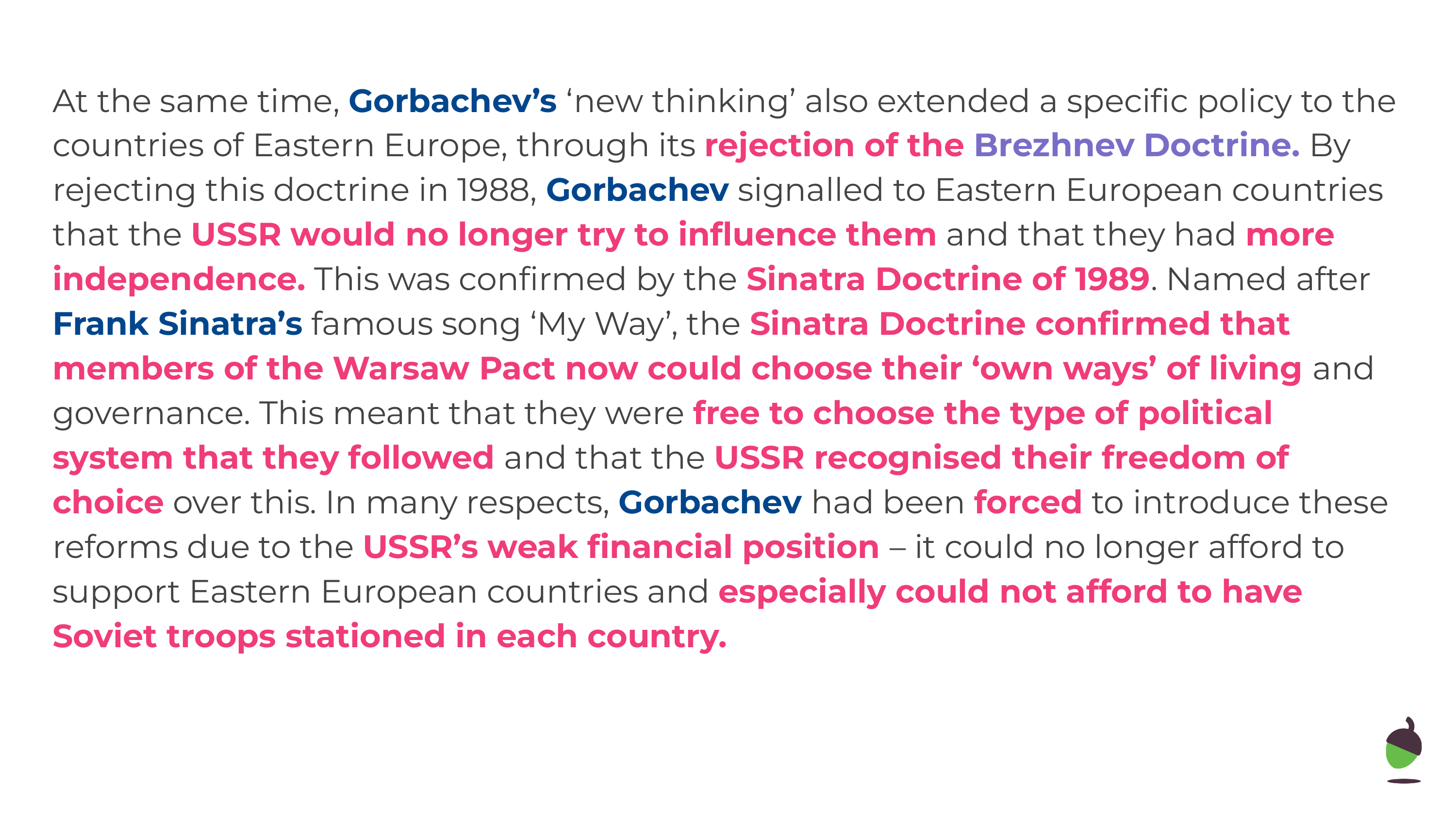

At the same time, Gorbachev’s ‘new thinking’ also extended a specific policy to the countries of Eastern Europe, through its rejection of the Brezhnev Doctrine. By rejecting this doctrine in 1988, Gorbachev signalled to Eastern European countries that the USSR would no longer try to influence them and that they had more independence. This was confirmed by the Sinatra Doctrine of 1989. Named after Frank Sinatra’s famous song ‘My Way’, the Sinatra Doctrine confirmed that members of the Warsaw Pact now could choose their ‘own ways’ of living and governance. This meant that they were free to choose the type of political system that they followed and that the USSR recognised their freedom of choice over this. In many respects, Gorbachev had been forced to introduce these reforms due to the USSR’s weak financial position – it could no longer afford to support Eastern European countries and especially could not afford to have Soviet troops stationed in each country.